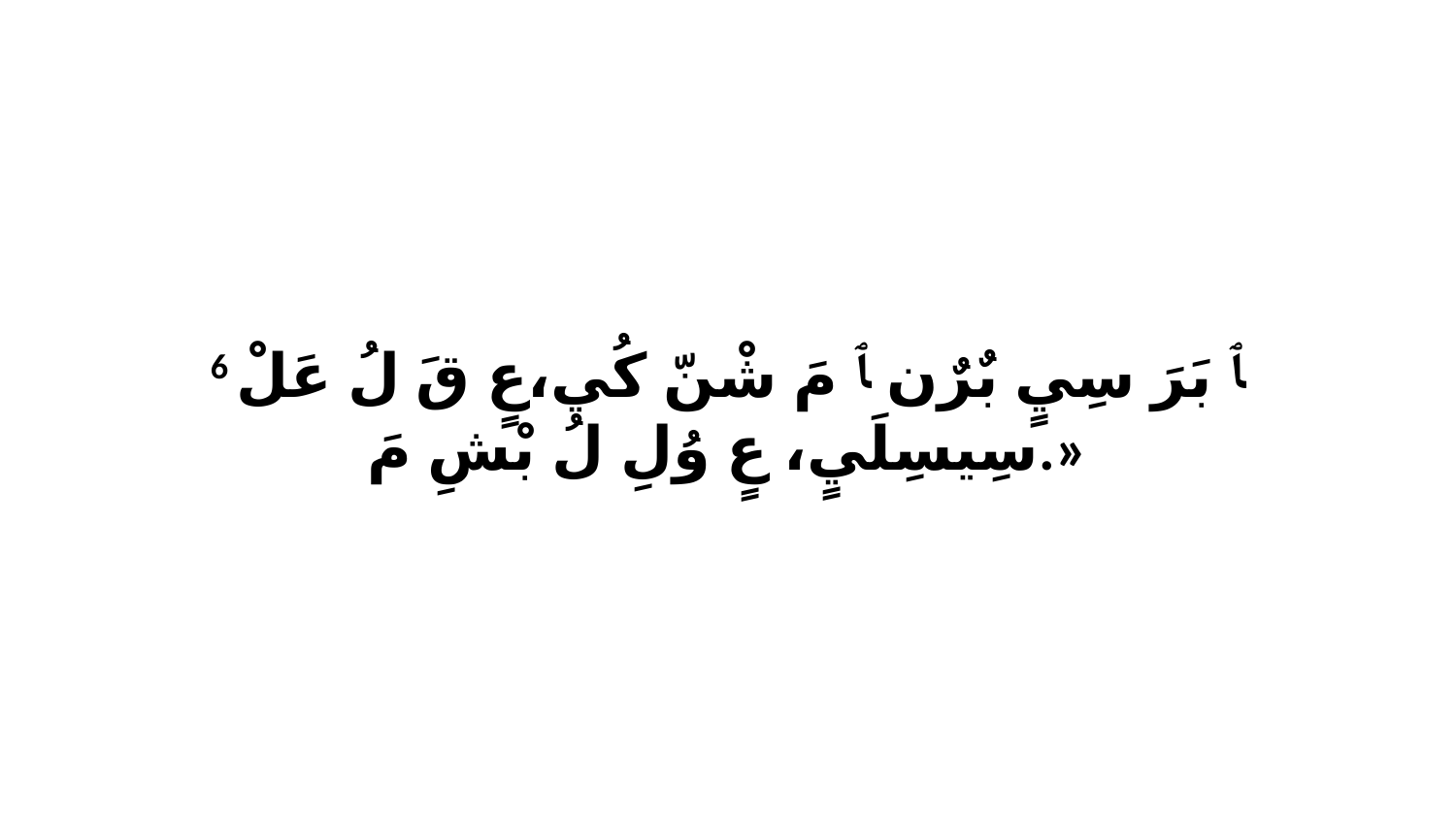

6 ﭑ بَرَ سِيٍ بٌرٌن ﭑ مَ شْنّ كُي،عٍ قَ لُ عَلْ سِيسِلَيٍ، عٍ وُلِ لُ بْشِ مَ.»